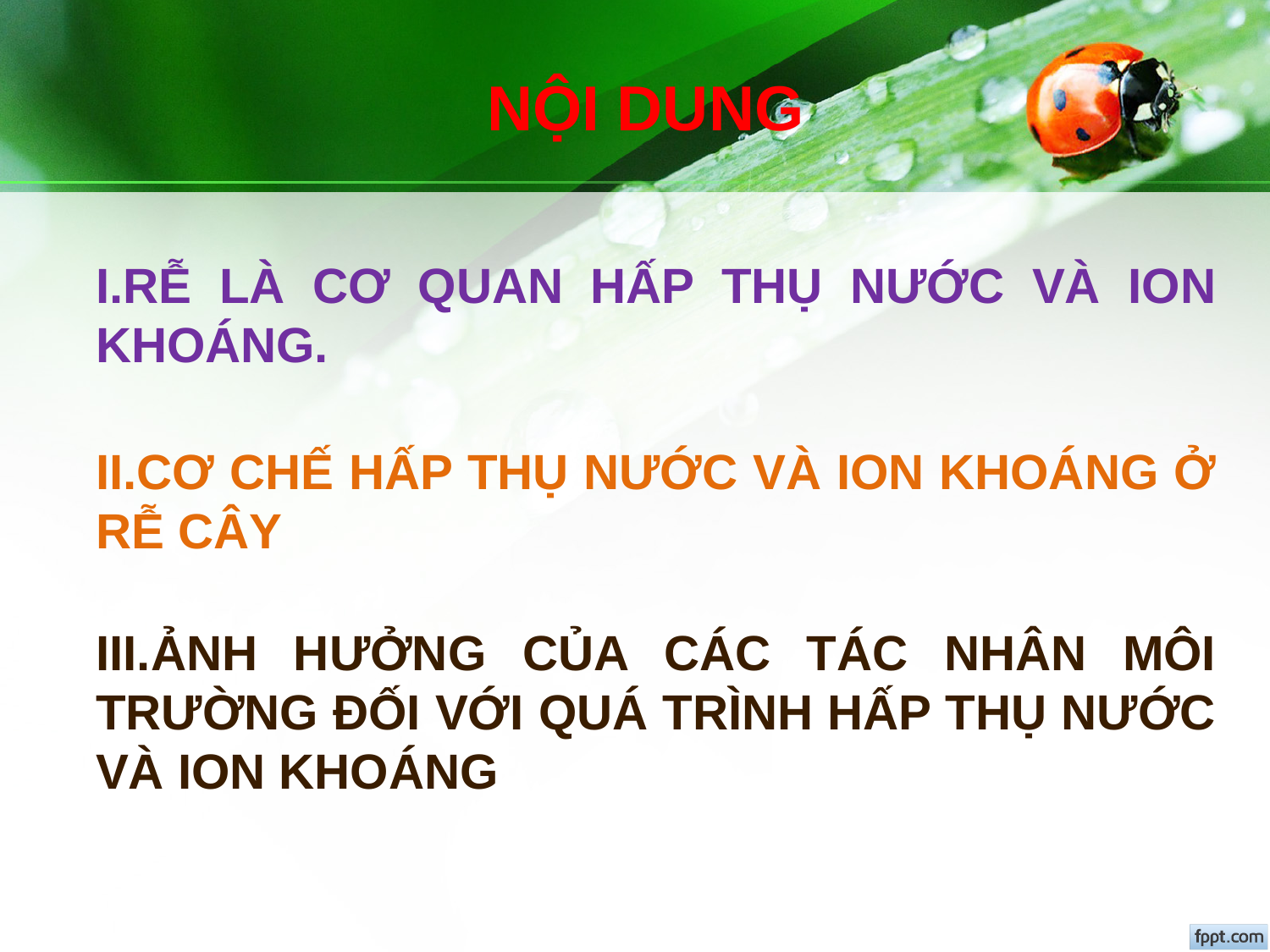

# NỘI DUNG
I.RỄ LÀ CƠ QUAN HẤP THỤ NƯỚC VÀ ION KHOÁNG.
II.CƠ CHẾ HẤP THỤ NƯỚC VÀ ION KHOÁNG Ở RỄ CÂY
III.ẢNH HƯỞNG CỦA CÁC TÁC NHÂN MÔI TRƯỜNG ĐỐI VỚI QUÁ TRÌNH HẤP THỤ NƯỚC VÀ ION KHOÁNG